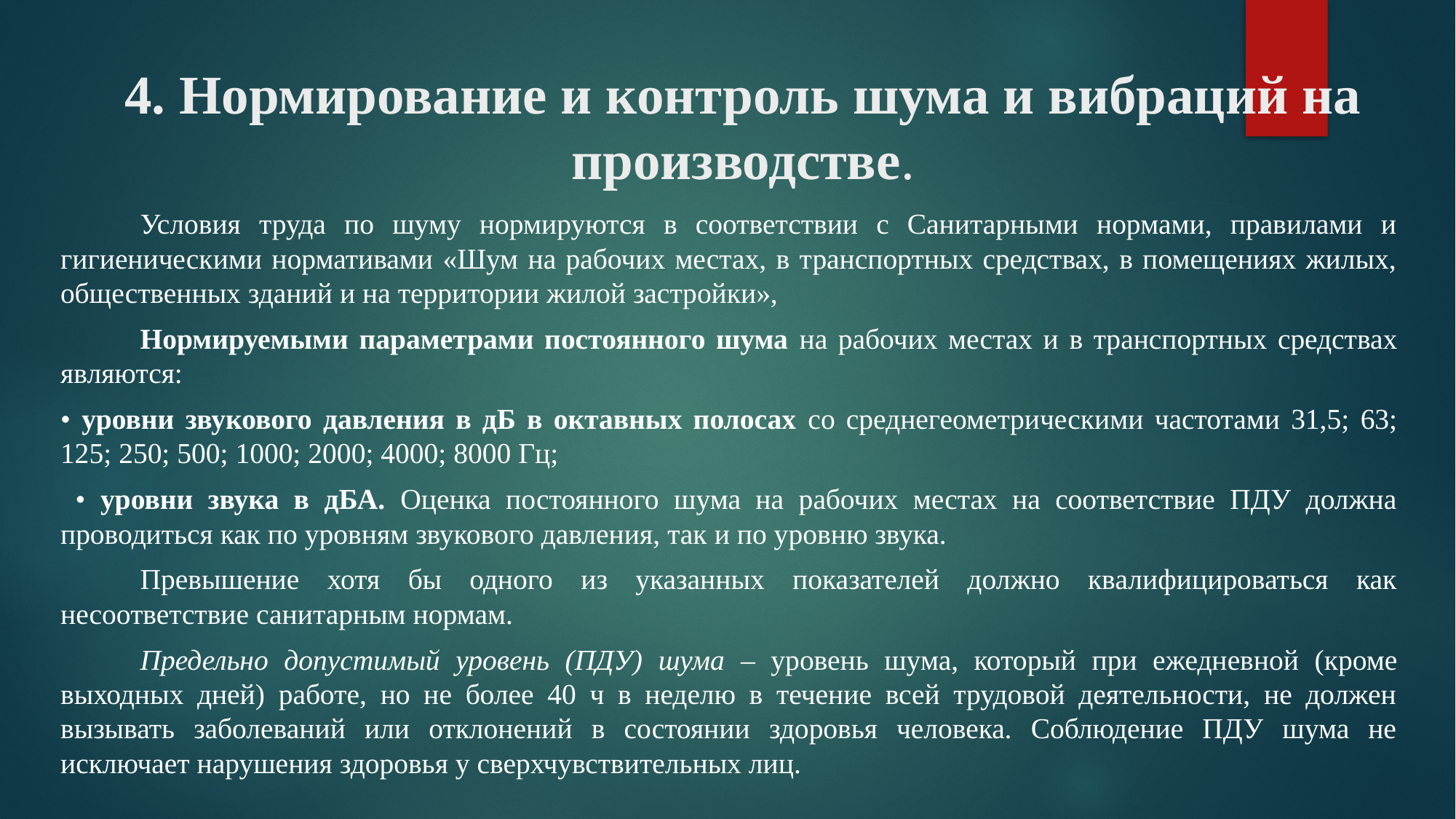

# 4. Нормирование и контроль шума и вибраций на производстве.
	Условия труда по шуму нормируются в соответствии с Санитарными нормами, правилами и гигиеническими нормативами «Шум на рабочих местах, в транспортных средствах, в помещениях жилых, общественных зданий и на территории жилой застройки»,
	Нормируемыми параметрами постоянного шума на рабочих местах и в транспортных средствах являются:
• уровни звукового давления в дБ в октавных полосах со среднегеометрическими частотами 31,5; 63; 125; 250; 500; 1000; 2000; 4000; 8000 Гц;
 • уровни звука в дБА. Оценка постоянного шума на рабочих местах на соответствие ПДУ должна проводиться как по уровням звукового давления, так и по уровню звука.
	Превышение хотя бы одного из указанных показателей должно квалифицироваться как несоответствие санитарным нормам.
	Предельно допустимый уровень (ПДУ) шума – уровень шума, который при ежедневной (кроме выходных дней) работе, но не более 40 ч в неделю в течение всей трудовой деятельности, не должен вызывать заболеваний или отклонений в состоянии здоровья человека. Соблюдение ПДУ шума не исключает нарушения здоровья у сверхчувствительных лиц.